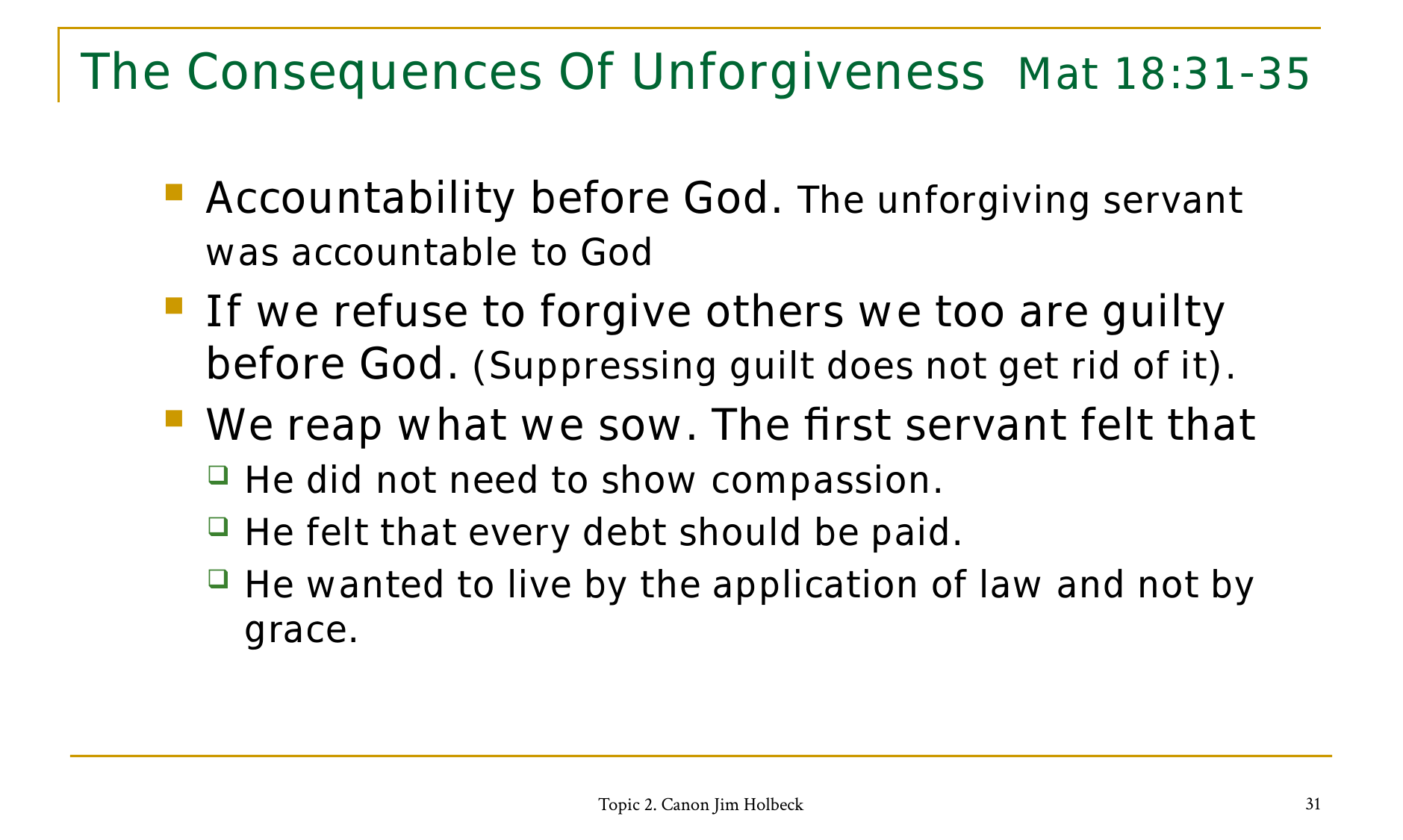

# The Consequences Of Unforgiveness  Mat 18:31-35
Accountability before God. The unforgiving servant was accountable to God
If we refuse to forgive others we too are guilty before God. (Suppressing guilt does not get rid of it).
We reap what we sow. The first servant felt that
He did not need to show compassion.
He felt that every debt should be paid.
He wanted to live by the application of law and not by grace.
31
Topic 2. Canon Jim Holbeck